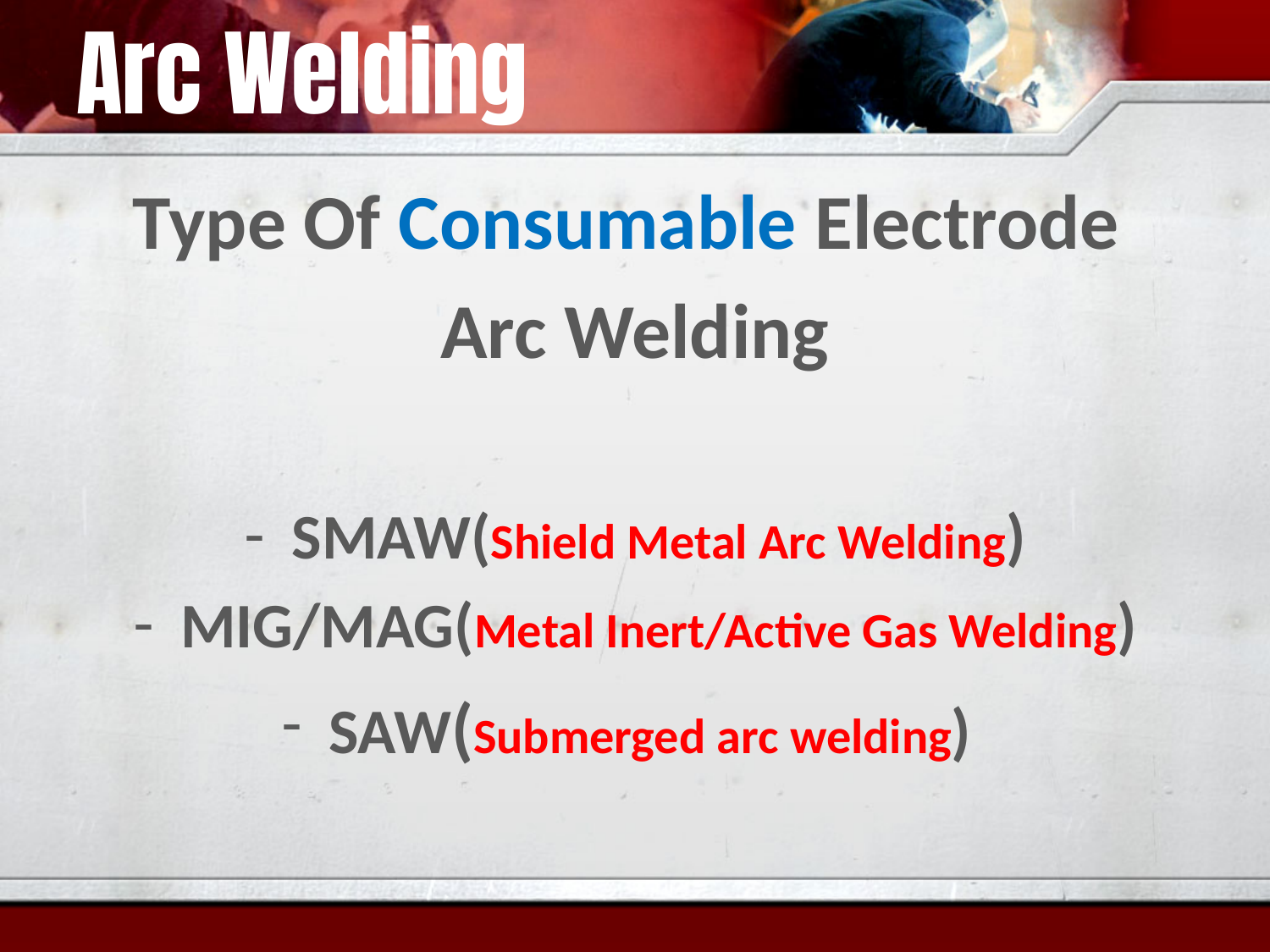

# Arc Welding
Type Of Consumable Electrode
Arc Welding

SMAW(Shield Metal Arc Welding)
MIG/MAG(Metal Inert/Active Gas Welding)
SAW(Submerged arc welding)